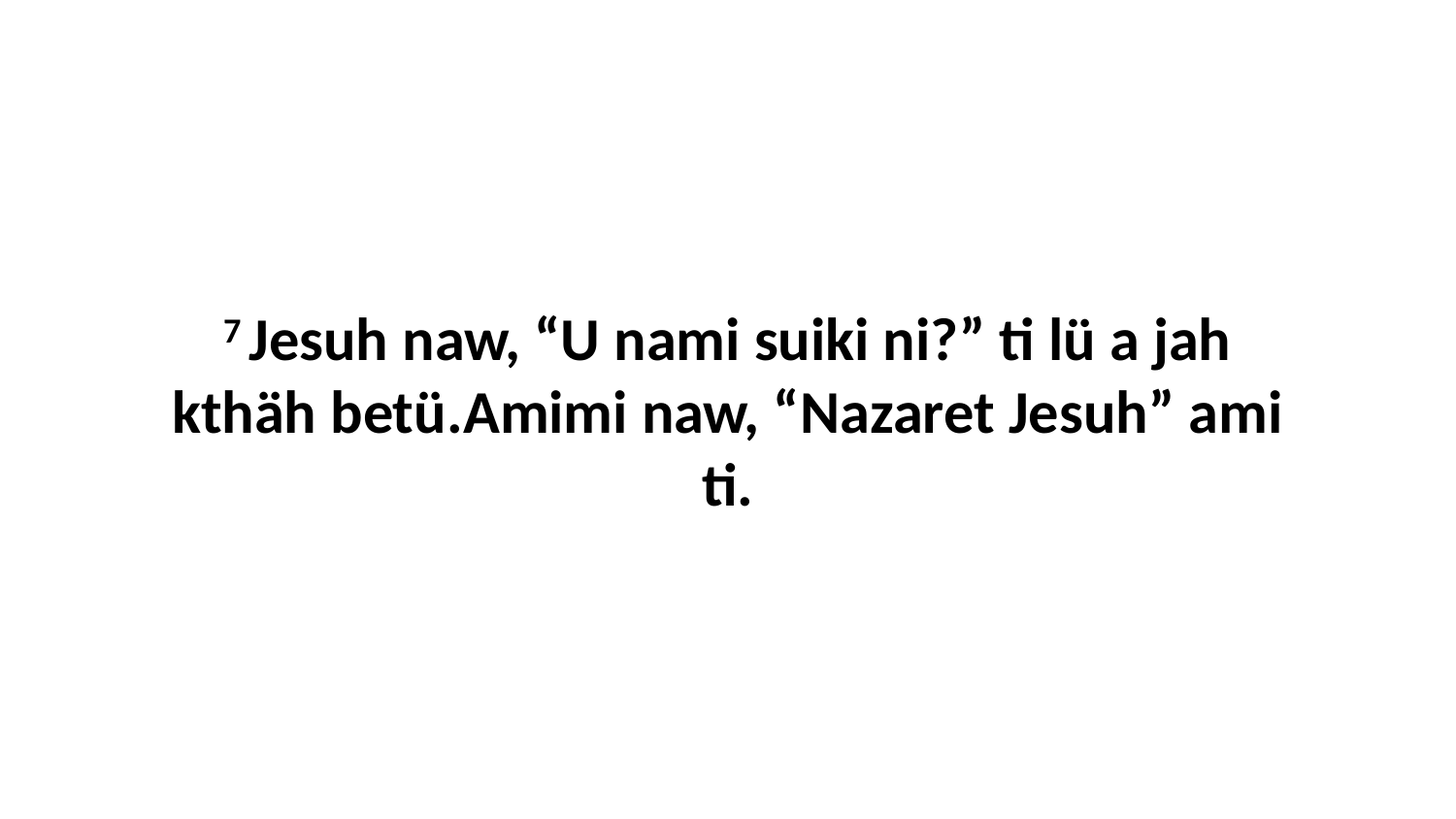

7 Jesuh naw, “U nami suiki ni?” ti lü a jah kthäh betü.Amimi naw, “Nazaret Jesuh” ami ti.